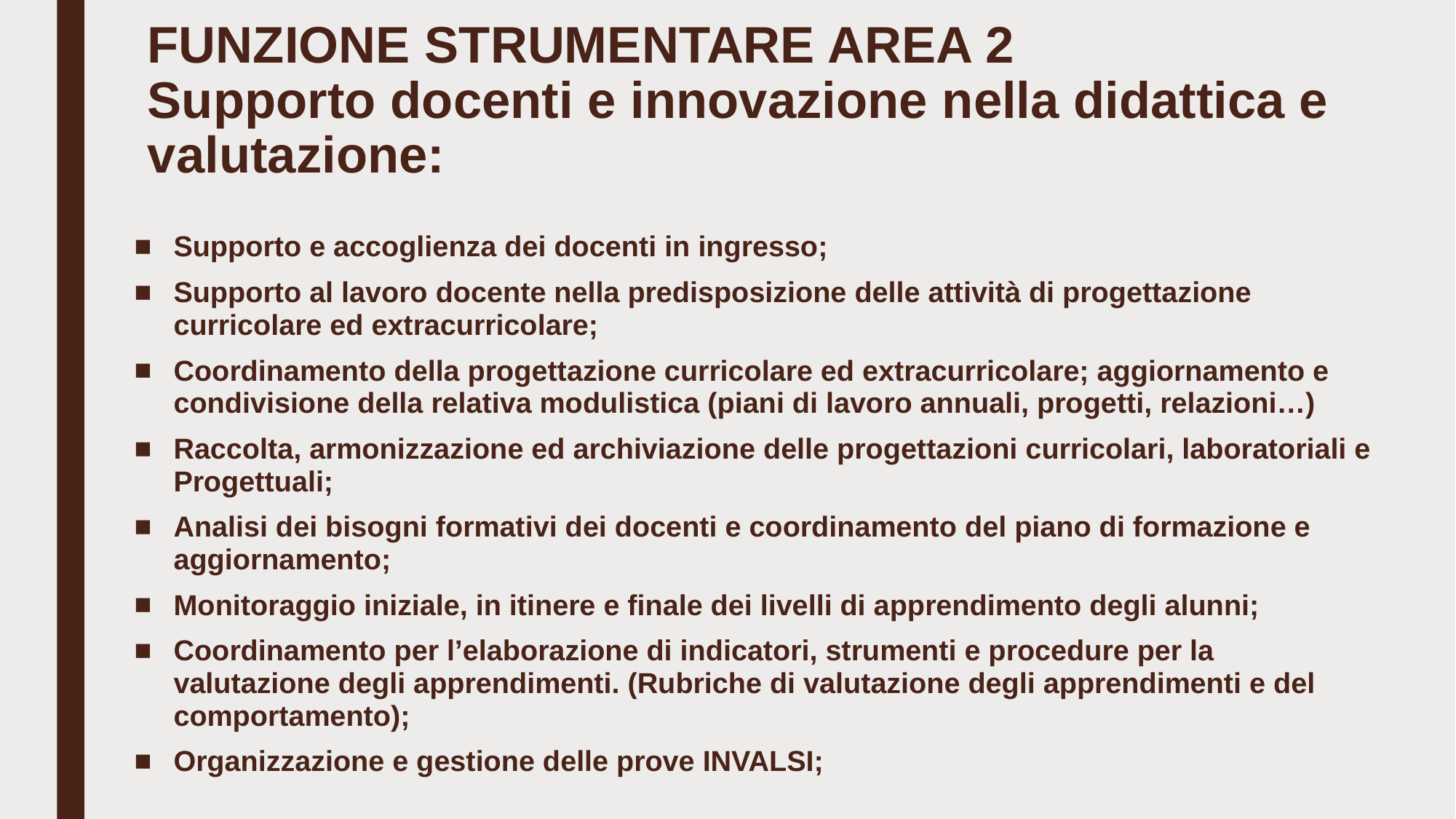

# FUNZIONE STRUMENTARE AREA 2 Supporto docenti e innovazione nella didattica e valutazione:
Supporto e accoglienza dei docenti in ingresso;
Supporto al lavoro docente nella predisposizione delle attività di progettazione curricolare ed extracurricolare;
Coordinamento della progettazione curricolare ed extracurricolare; aggiornamento e condivisione della relativa modulistica (piani di lavoro annuali, progetti, relazioni…)
Raccolta, armonizzazione ed archiviazione delle progettazioni curricolari, laboratoriali e Progettuali;
Analisi dei bisogni formativi dei docenti e coordinamento del piano di formazione e aggiornamento;
Monitoraggio iniziale, in itinere e finale dei livelli di apprendimento degli alunni;
Coordinamento per l’elaborazione di indicatori, strumenti e procedure per la valutazione degli apprendimenti. (Rubriche di valutazione degli apprendimenti e del comportamento);
Organizzazione e gestione delle prove INVALSI;